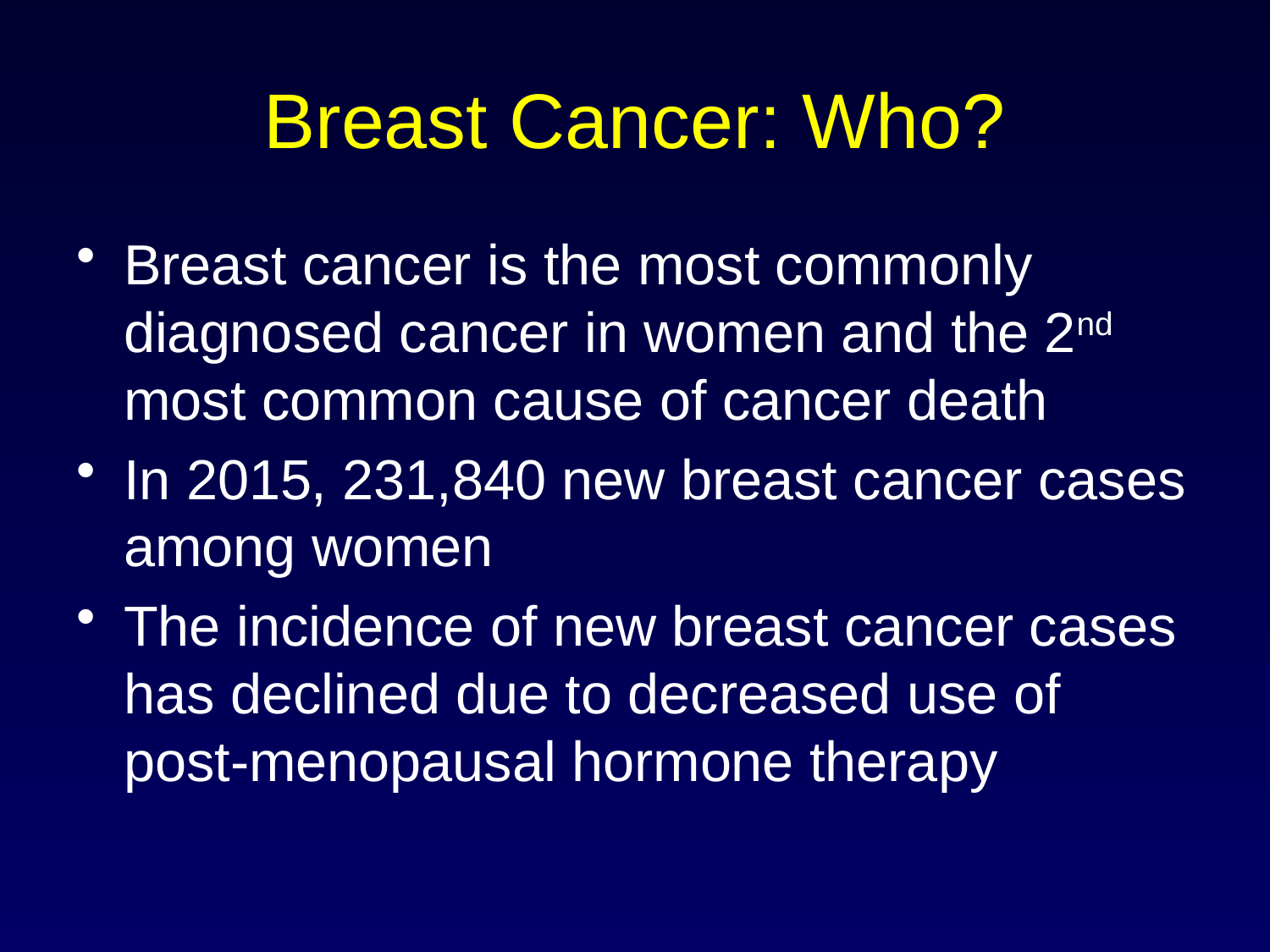

# Breast Cancer: Who?
Breast cancer is the most commonly diagnosed cancer in women and the 2nd most common cause of cancer death
In 2015, 231,840 new breast cancer cases among women
The incidence of new breast cancer cases has declined due to decreased use of post-menopausal hormone therapy